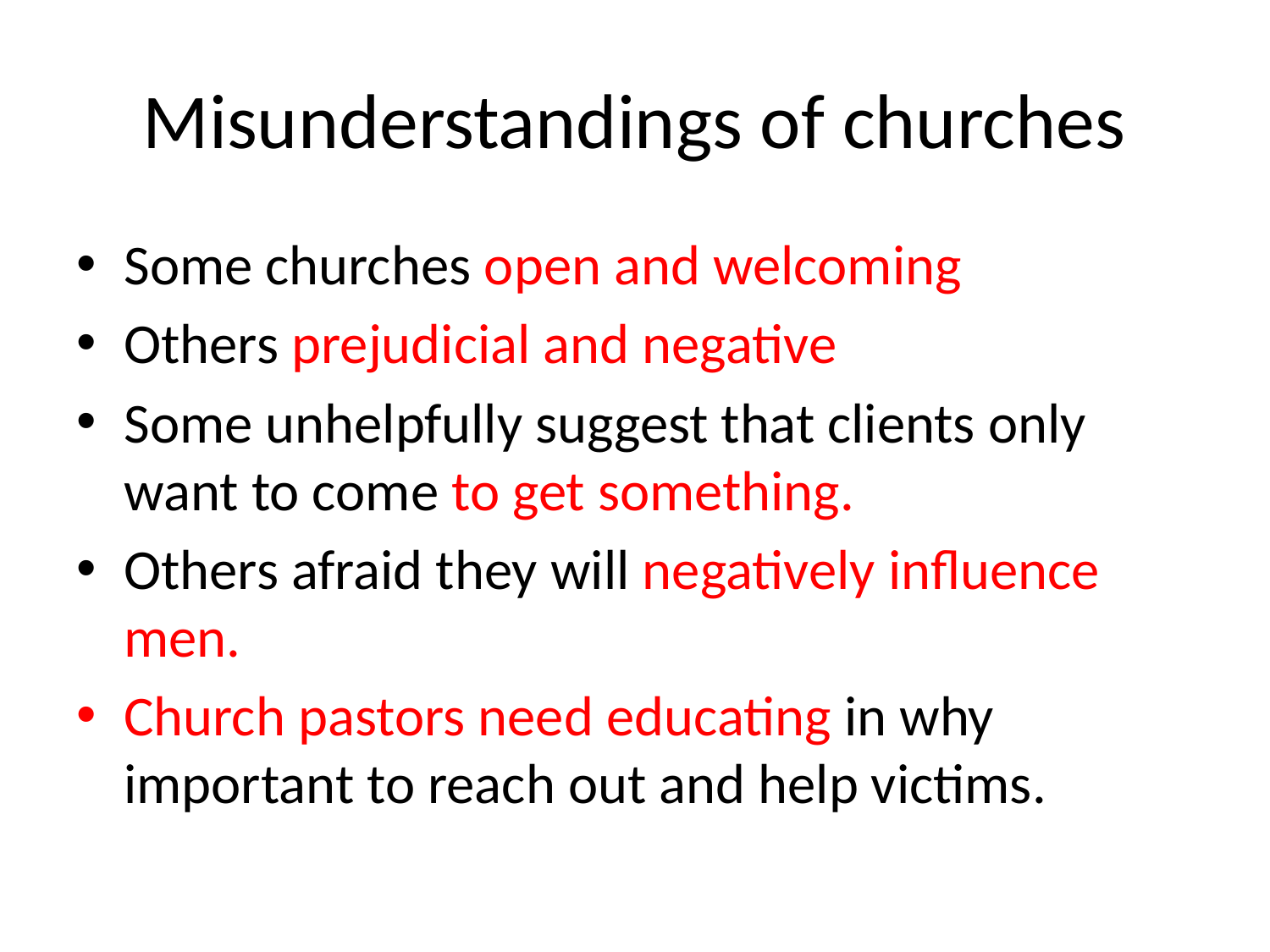

# Misunderstandings of churches
Some churches open and welcoming
Others prejudicial and negative
Some unhelpfully suggest that clients only want to come to get something.
Others afraid they will negatively influence men.
Church pastors need educating in why important to reach out and help victims.